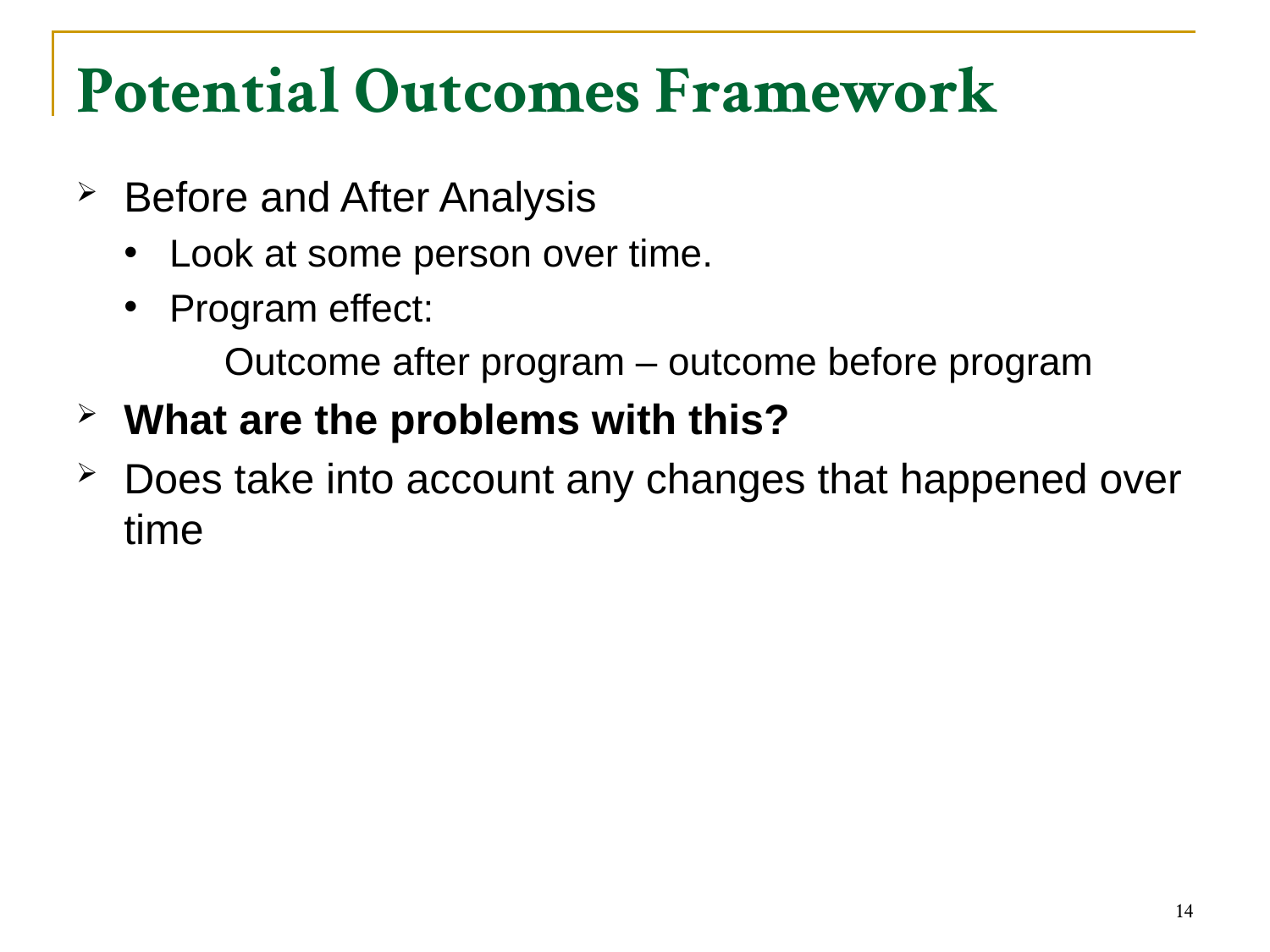

# Potential Outcomes Framework
Before and After Analysis
Look at some person over time.
Program effect:
Outcome after program – outcome before program
What are the problems with this?
Does take into account any changes that happened over time

14